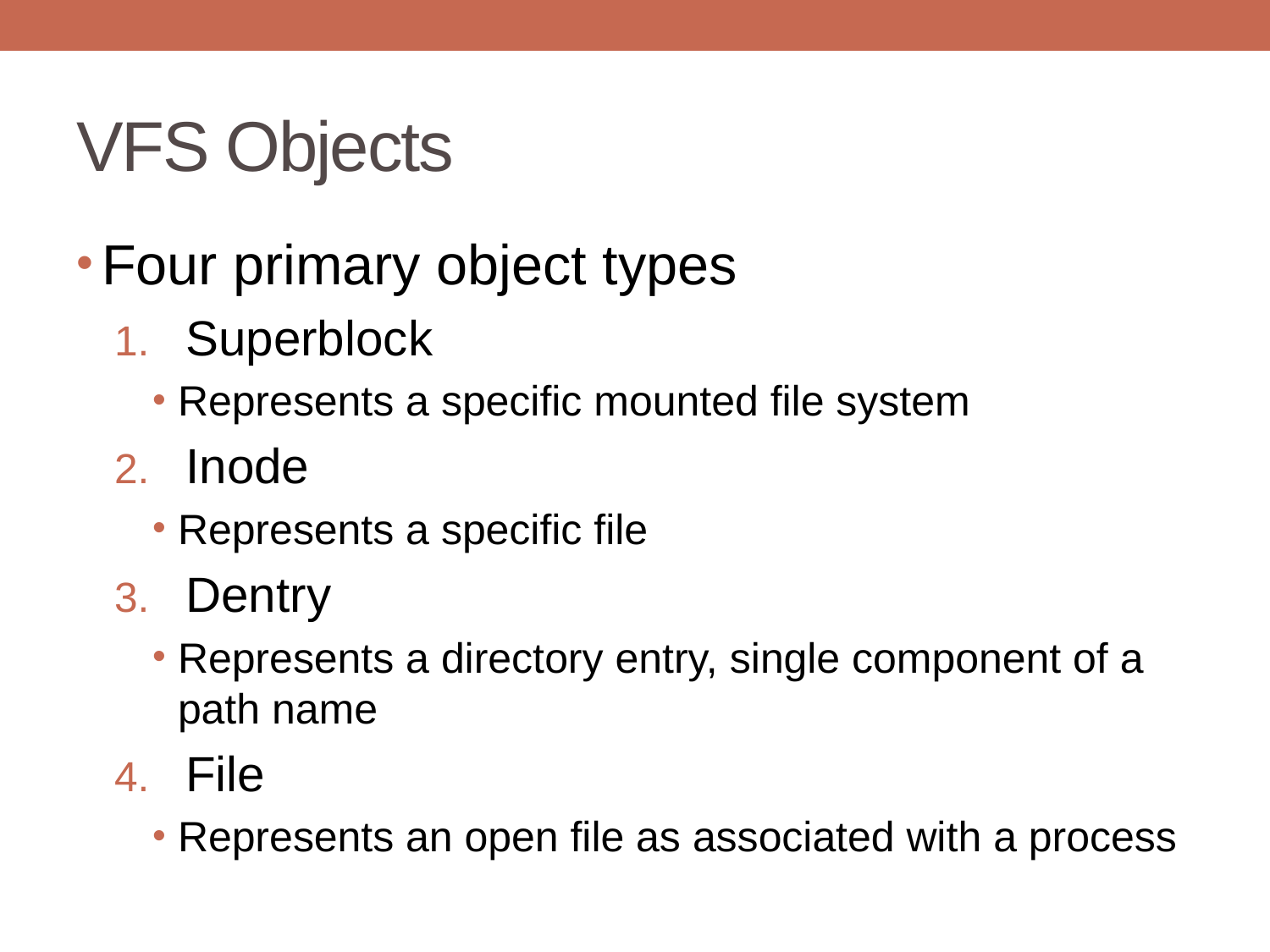

# VFS Objects
Four primary object types
Superblock
Represents a specific mounted file system
Inode
Represents a specific file
Dentry
Represents a directory entry, single component of a path name
File
Represents an open file as associated with a process